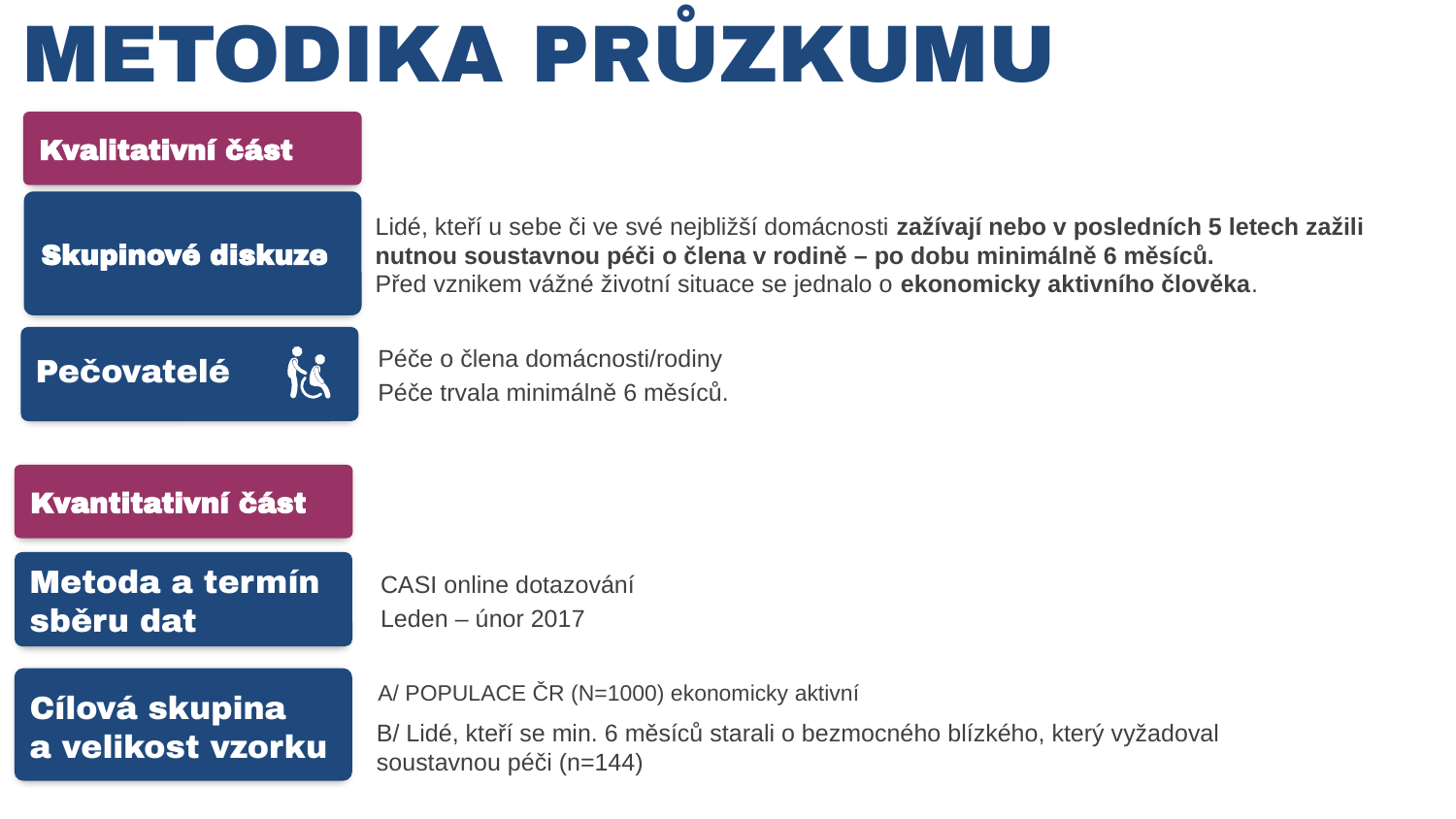

METODIKA PRŮZKUMU
Kvalitativní část
Skupinové diskuze
Lidé, kteří u sebe či ve své nejbližší domácnosti zažívají nebo v posledních 5 letech zažili nutnou soustavnou péči o člena v rodině – po dobu minimálně 6 měsíců.
Před vznikem vážné životní situace se jednalo o ekonomicky aktivního člověka.

Péče o člena domácnosti/rodiny
Péče trvala minimálně 6 měsíců.
Pečovatelé

Kvantitativní část

Metoda a termín
sběru dat

CASI online dotazování
Leden – únor 2017

A/ POPULACE ČR (N=1000) ekonomicky aktivní
Cílová skupina
a velikost vzorku

B/ Lidé, kteří se min. 6 měsíců starali o bezmocného blízkého, který vyžadoval soustavnou péči (n=144)